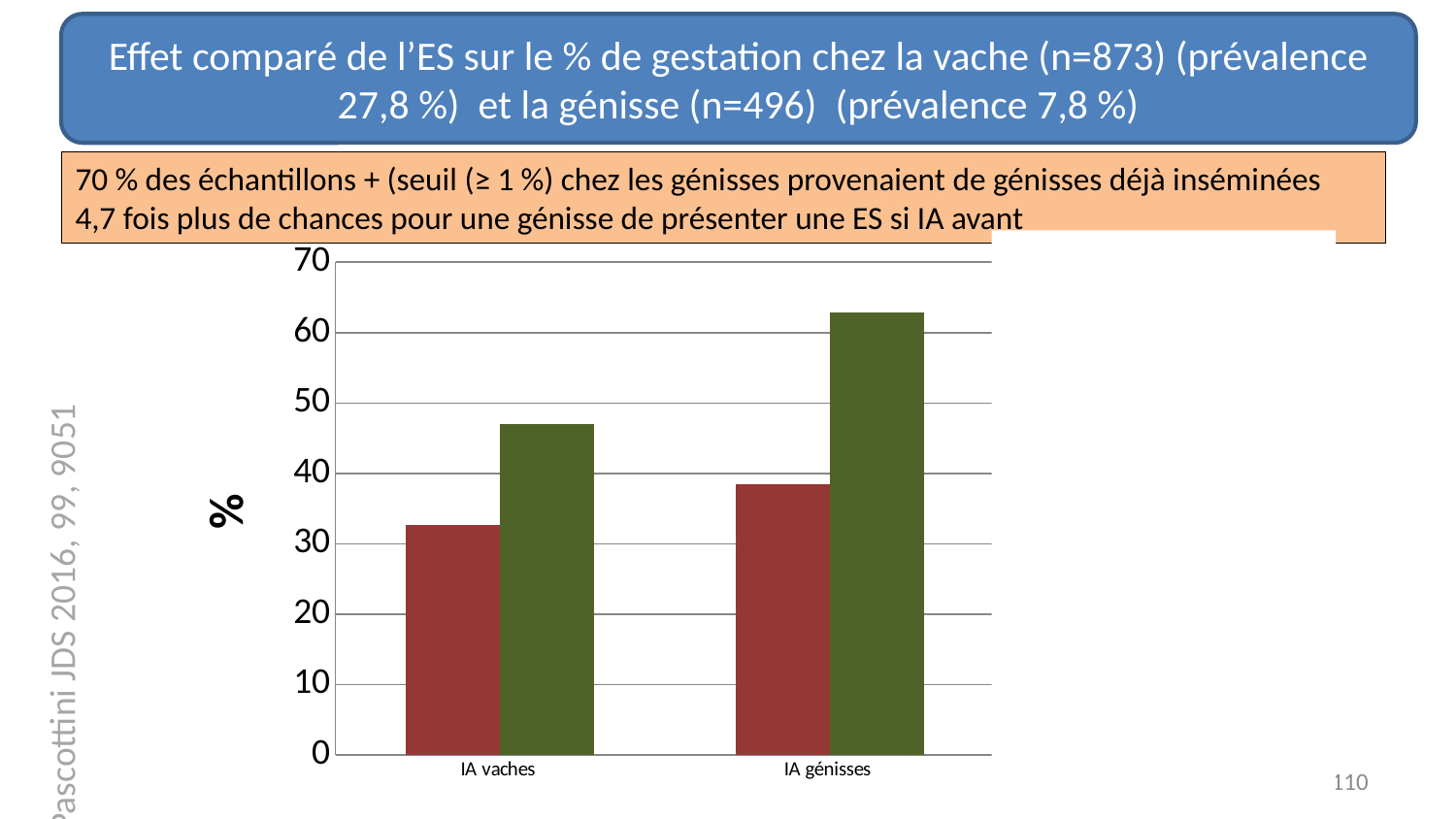

Effet comparé de l’ES sur le % de gestation chez la vache (n=873) (prévalence 27,8 %)  et la génisse (n=496)  (prévalence 7,8 %)
70 % des échantillons + (seuil (≥ 1 %) chez les génisses provenaient de génisses déjà inséminées
4,7 fois plus de chances pour une génisse de présenter une ES si IA avant

### Chart

| Category | ES + | ES - |
|---|---|---|
| IA vaches  | 32.7 | 47.0 |
| IA génisses  | 38.4 | 62.8 |
| IA génisses (n>1) | 56.4 | 64.3 |
Pascottini JDS 2016, 99, 9051
110